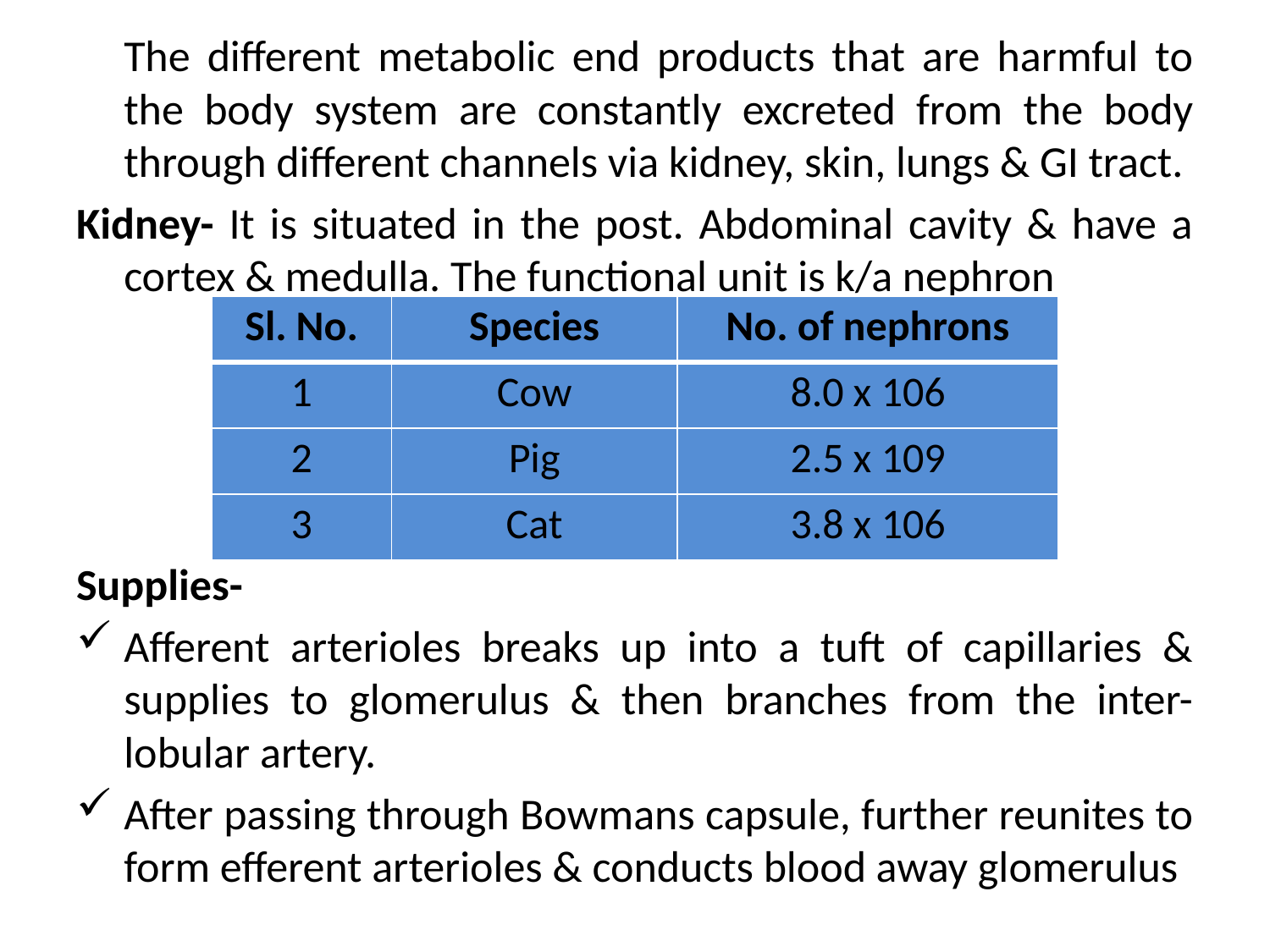

The different metabolic end products that are harmful to the body system are constantly excreted from the body through different channels via kidney, skin, lungs & GI tract.
Kidney- It is situated in the post. Abdominal cavity & have a cortex & medulla. The functional unit is k/a nephron

Supplies-
Afferent arterioles breaks up into a tuft of capillaries & supplies to glomerulus & then branches from the inter-lobular artery.
After passing through Bowmans capsule, further reunites to form efferent arterioles & conducts blood away glomerulus

| Sl. No. | Species | No. of nephrons |
| --- | --- | --- |
| 1 | Cow | 8.0 x 106 |
| 2 | Pig | 2.5 x 109 |
| 3 | Cat | 3.8 x 106 |